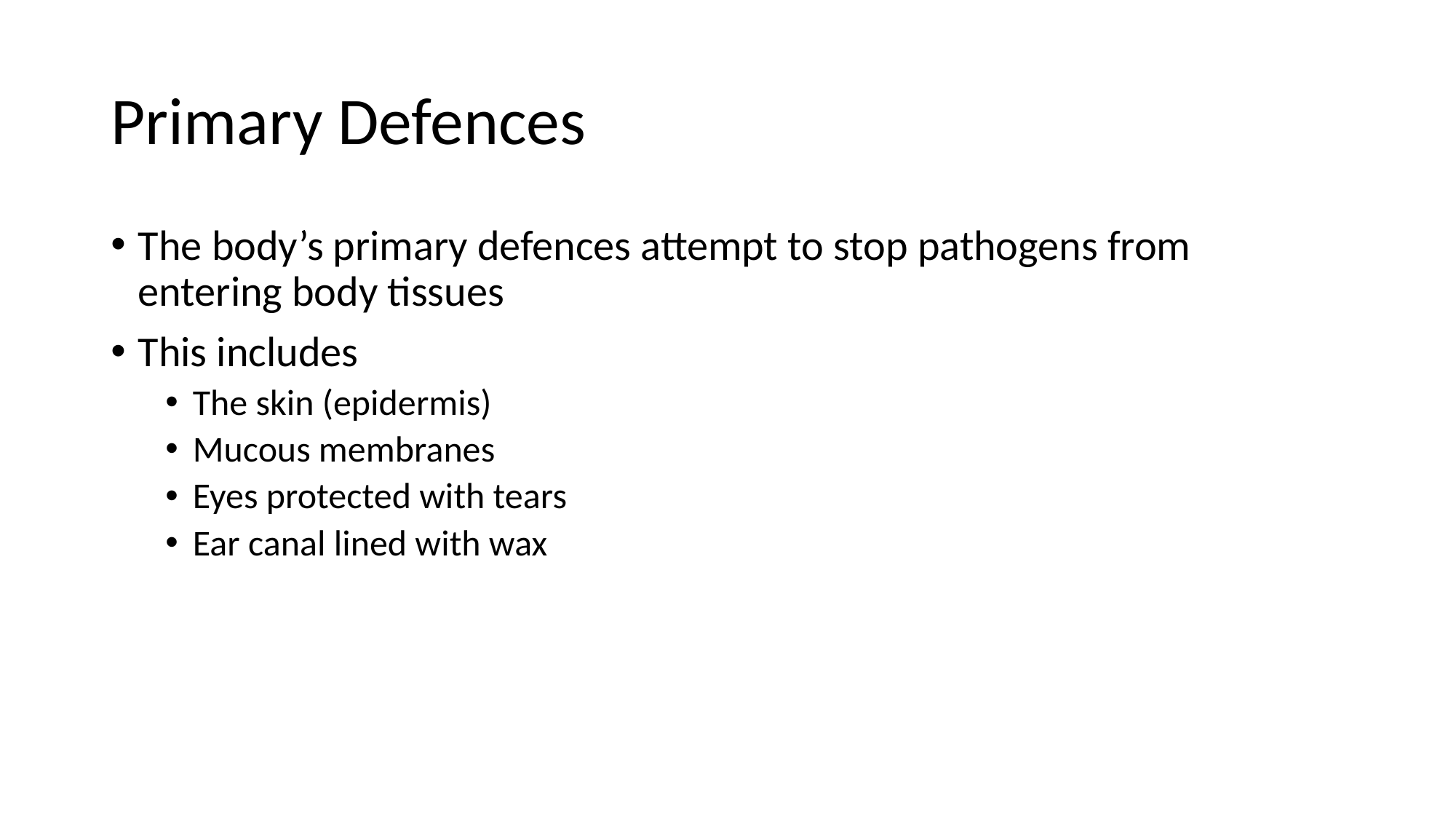

# Primary Defences
The body’s primary defences attempt to stop pathogens from entering body tissues
This includes
The skin (epidermis)
Mucous membranes
Eyes protected with tears
Ear canal lined with wax